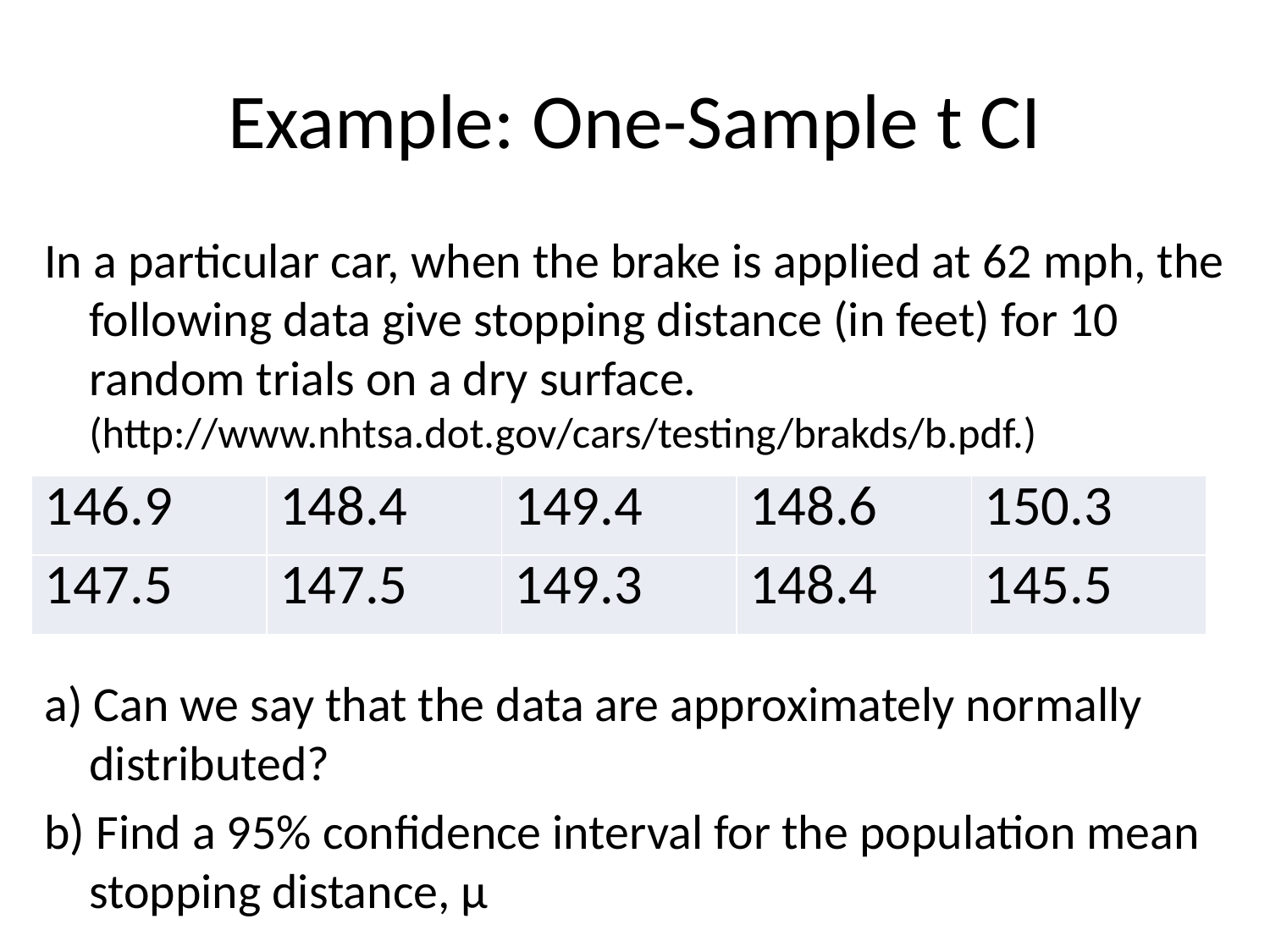

# Example: One-Sample t CI
In a particular car, when the brake is applied at 62 mph, the following data give stopping distance (in feet) for 10 random trials on a dry surface. (http://www.nhtsa.dot.gov/cars/testing/brakds/b.pdf.)

a) Can we say that the data are approximately normally distributed?
b) Find a 95% confidence interval for the population mean stopping distance, μ
| 146.9 | 148.4 | 149.4 | 148.6 | 150.3 |
| --- | --- | --- | --- | --- |
| 147.5 | 147.5 | 149.3 | 148.4 | 145.5 |